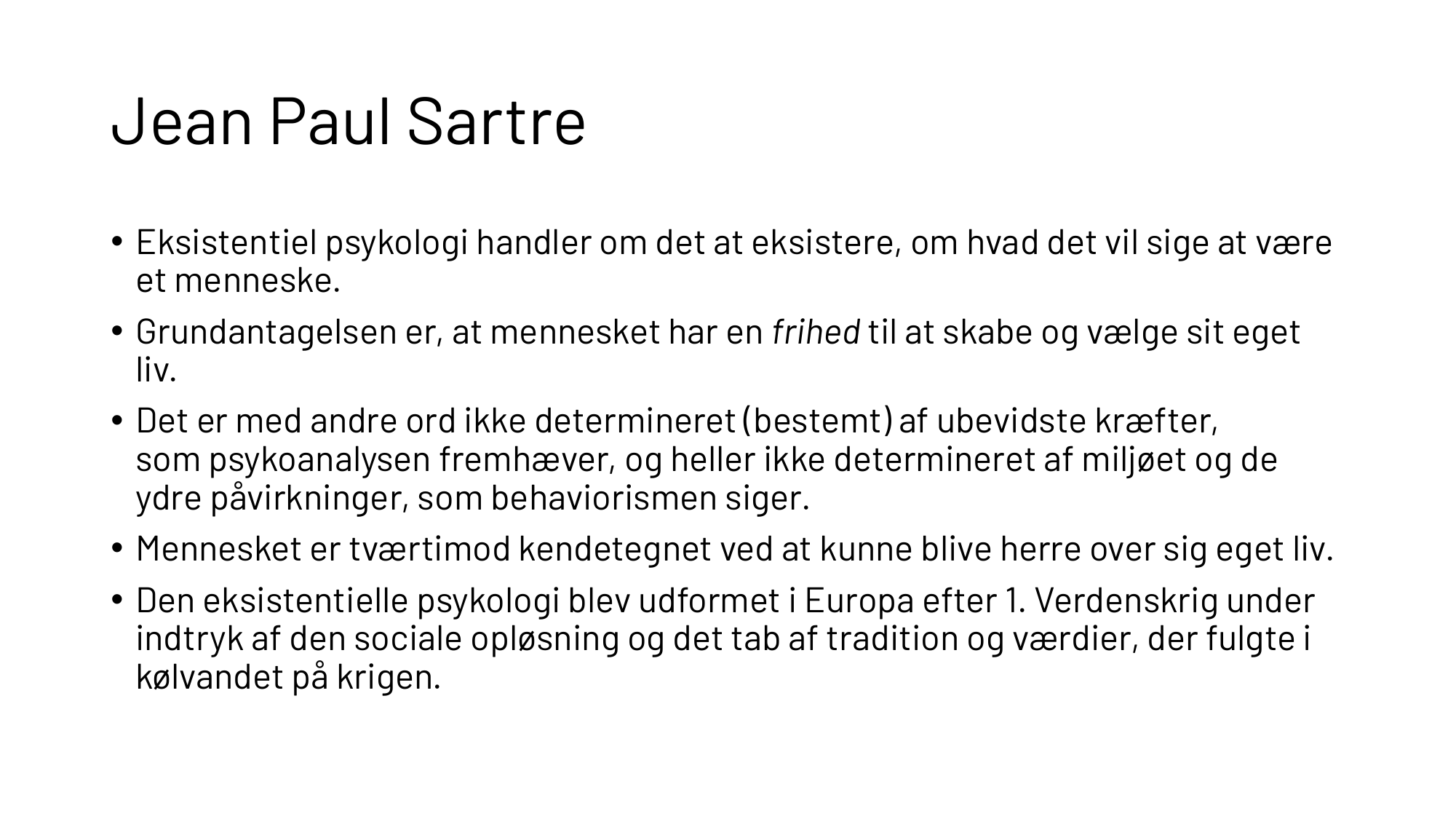

# Jean Paul Sartre
Eksistentiel psykologi handler om det at eksistere, om hvad det vil sige at være et menneske.
Grundantagelsen er, at mennesket har en frihed til at skabe og vælge sit eget liv.
Det er med andre ord ikke determineret (bestemt) af ubevidste kræfter, som psykoanalysen fremhæver, og heller ikke determineret af miljøet og de ydre påvirkninger, som behaviorismen siger.
Mennesket er tværtimod kendetegnet ved at kunne blive herre over sig eget liv.
Den eksistentielle psykologi blev udformet i Europa efter 1. Verdenskrig under indtryk af den sociale opløsning og det tab af tradition og værdier, der fulgte i kølvandet på krigen.